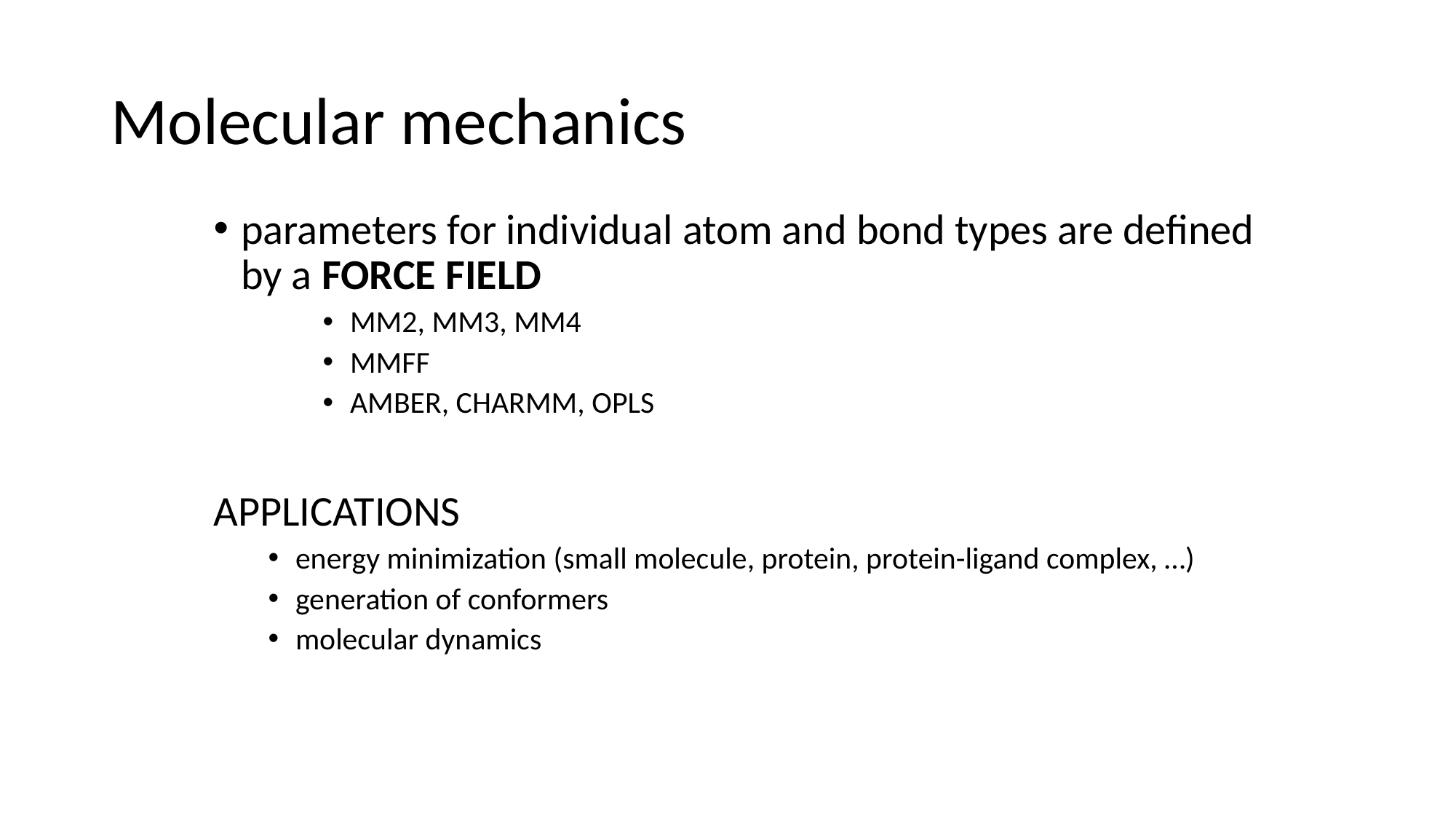

# Molecular mechanics
parameters for individual atom and bond types are defined by a FORCE FIELD
MM2, MM3, MM4
MMFF
AMBER, CHARMM, OPLS

APPLICATIONS
energy minimization (small molecule, protein, protein-ligand complex, …)
generation of conformers
molecular dynamics